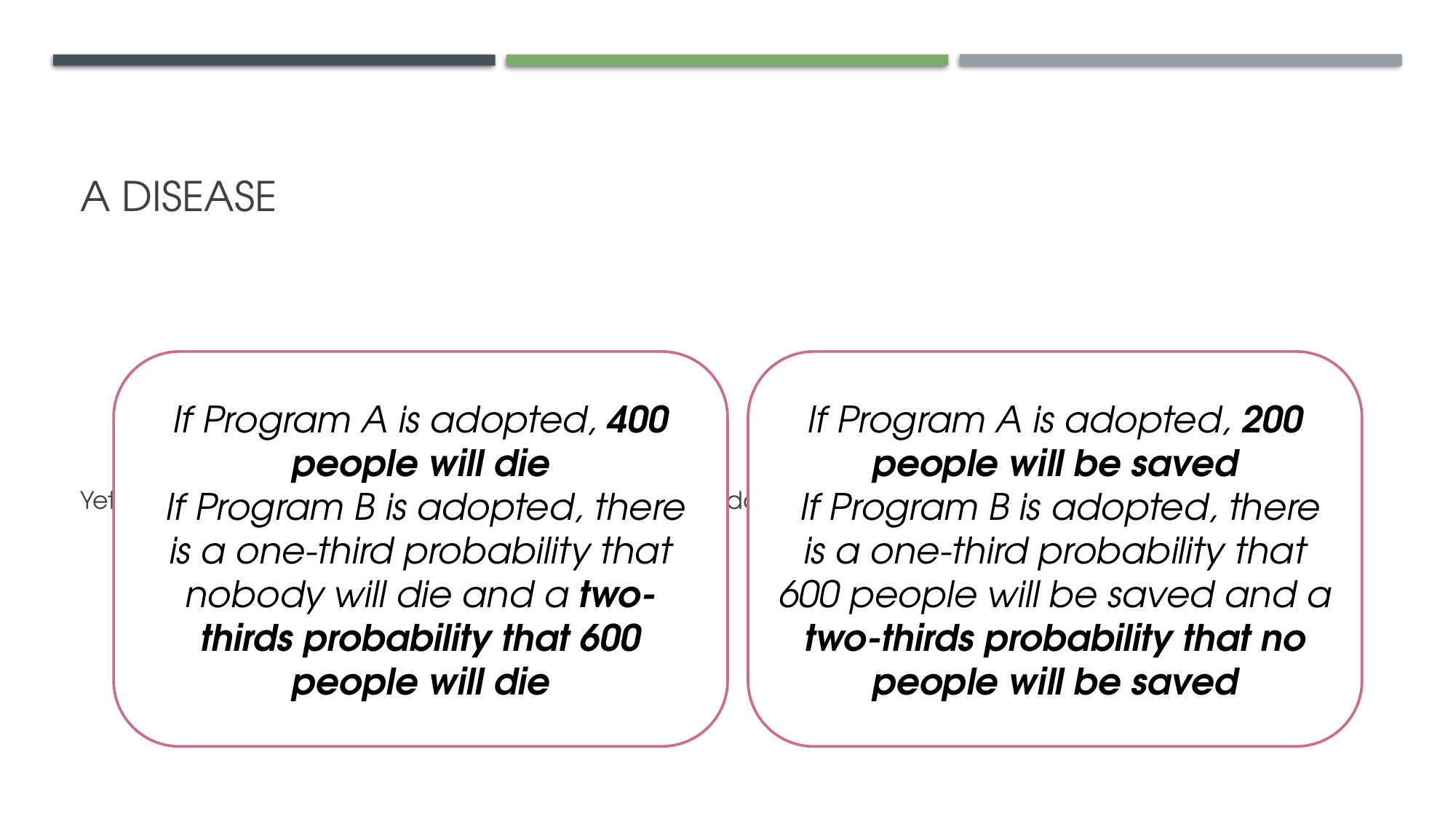

# a disease
Yet again, one of two versions of the same question randomly presented to you:
If Program A is adopted, 400 people will die
 If Program B is adopted, there is a one-third probability that nobody will die and a two-thirds probability that 600 people will die
If Program A is adopted, 200 people will be saved
 If Program B is adopted, there is a one-third probability that 600 people will be saved and a two-thirds probability that no people will be saved